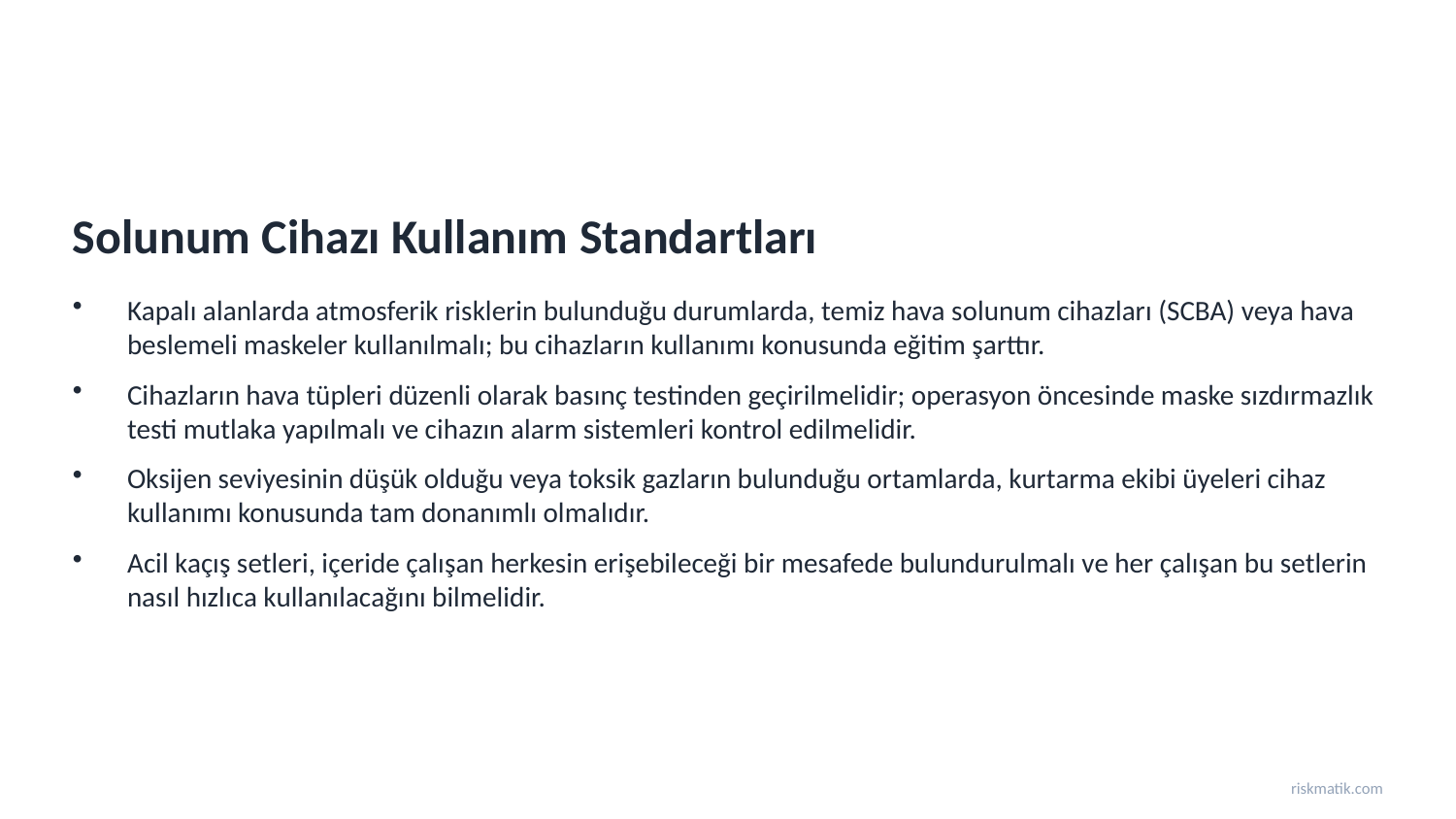

Solunum Cihazı Kullanım Standartları
Kapalı alanlarda atmosferik risklerin bulunduğu durumlarda, temiz hava solunum cihazları (SCBA) veya hava beslemeli maskeler kullanılmalı; bu cihazların kullanımı konusunda eğitim şarttır.
Cihazların hava tüpleri düzenli olarak basınç testinden geçirilmelidir; operasyon öncesinde maske sızdırmazlık testi mutlaka yapılmalı ve cihazın alarm sistemleri kontrol edilmelidir.
Oksijen seviyesinin düşük olduğu veya toksik gazların bulunduğu ortamlarda, kurtarma ekibi üyeleri cihaz kullanımı konusunda tam donanımlı olmalıdır.
Acil kaçış setleri, içeride çalışan herkesin erişebileceği bir mesafede bulundurulmalı ve her çalışan bu setlerin nasıl hızlıca kullanılacağını bilmelidir.
riskmatik.com